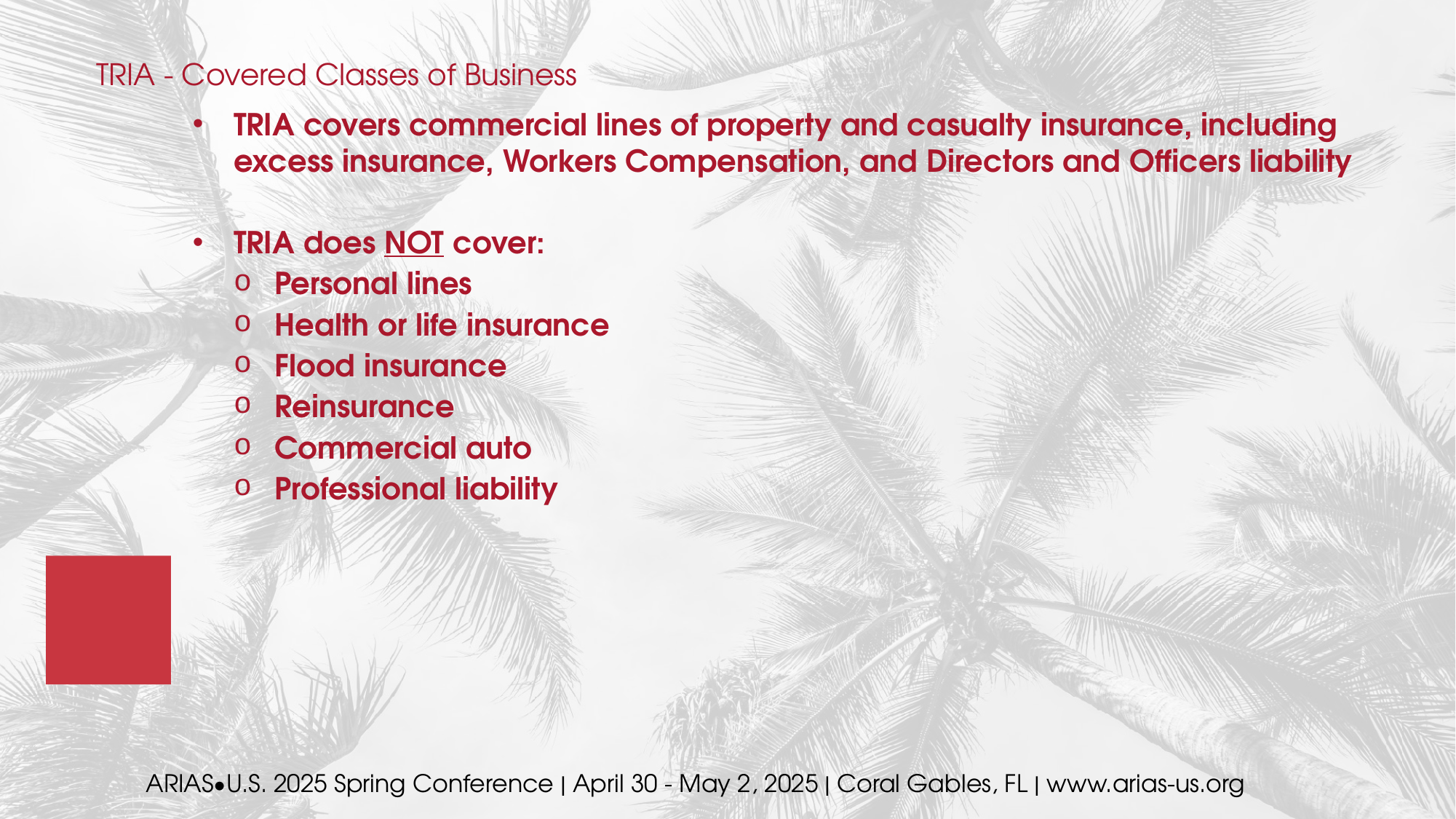

# TRIA - Covered Classes of Business
TRIA covers commercial lines of property and casualty insurance, including excess insurance, Workers Compensation, and Directors and Officers liability

TRIA does NOT cover:
Personal lines
Health or life insurance
Flood insurance
Reinsurance
Commercial auto
Professional liability